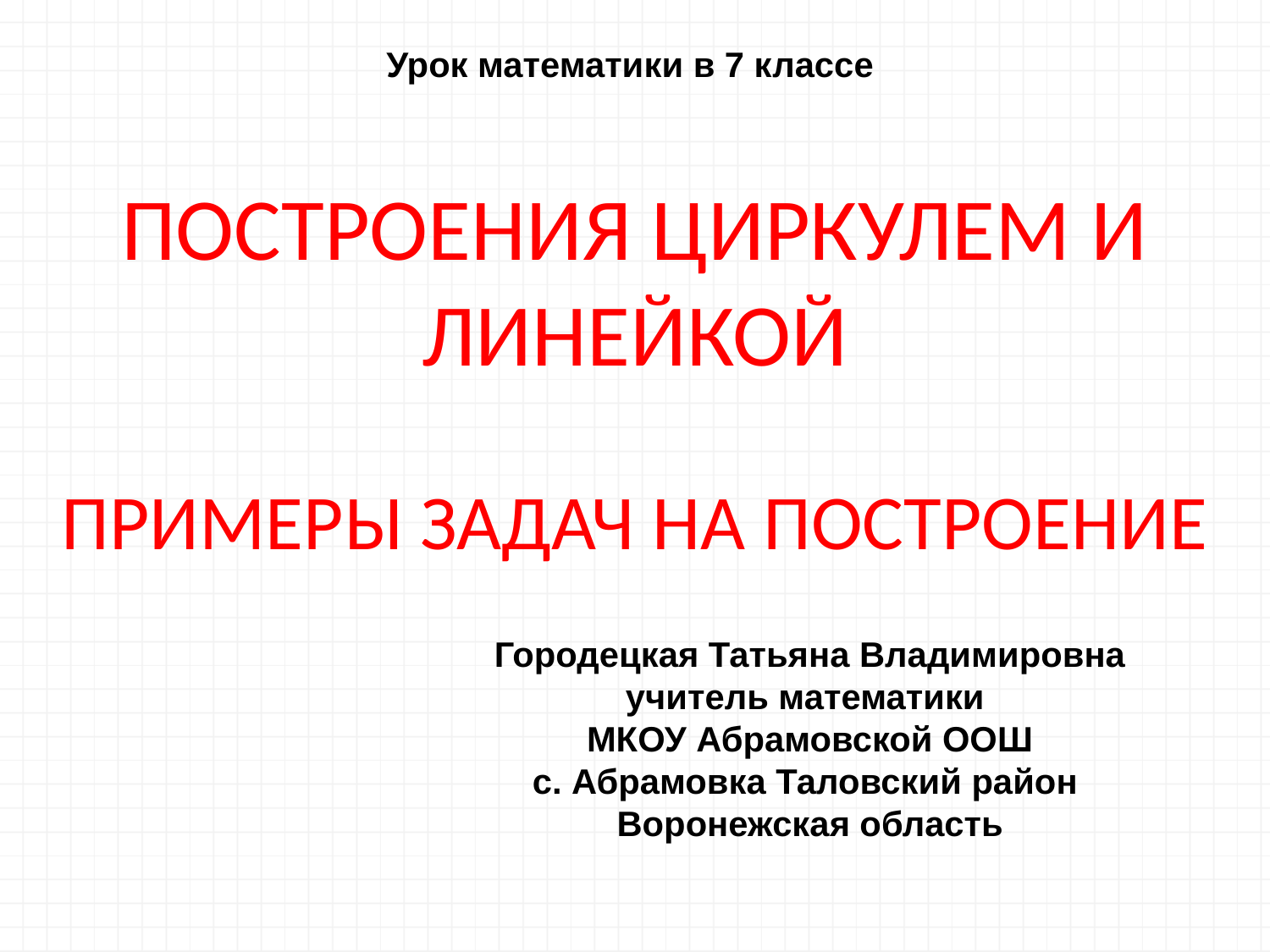

Урок математики в 7 классе
ПОСТРОЕНИЯ ЦИРКУЛЕМ И ЛИНЕЙКОЙ
ПРИМЕРЫ ЗАДАЧ НА ПОСТРОЕНИЕ
Городецкая Татьяна Владимировна
учитель математики
МКОУ Абрамовской ООШ
с. Абрамовка Таловский район
Воронежская область